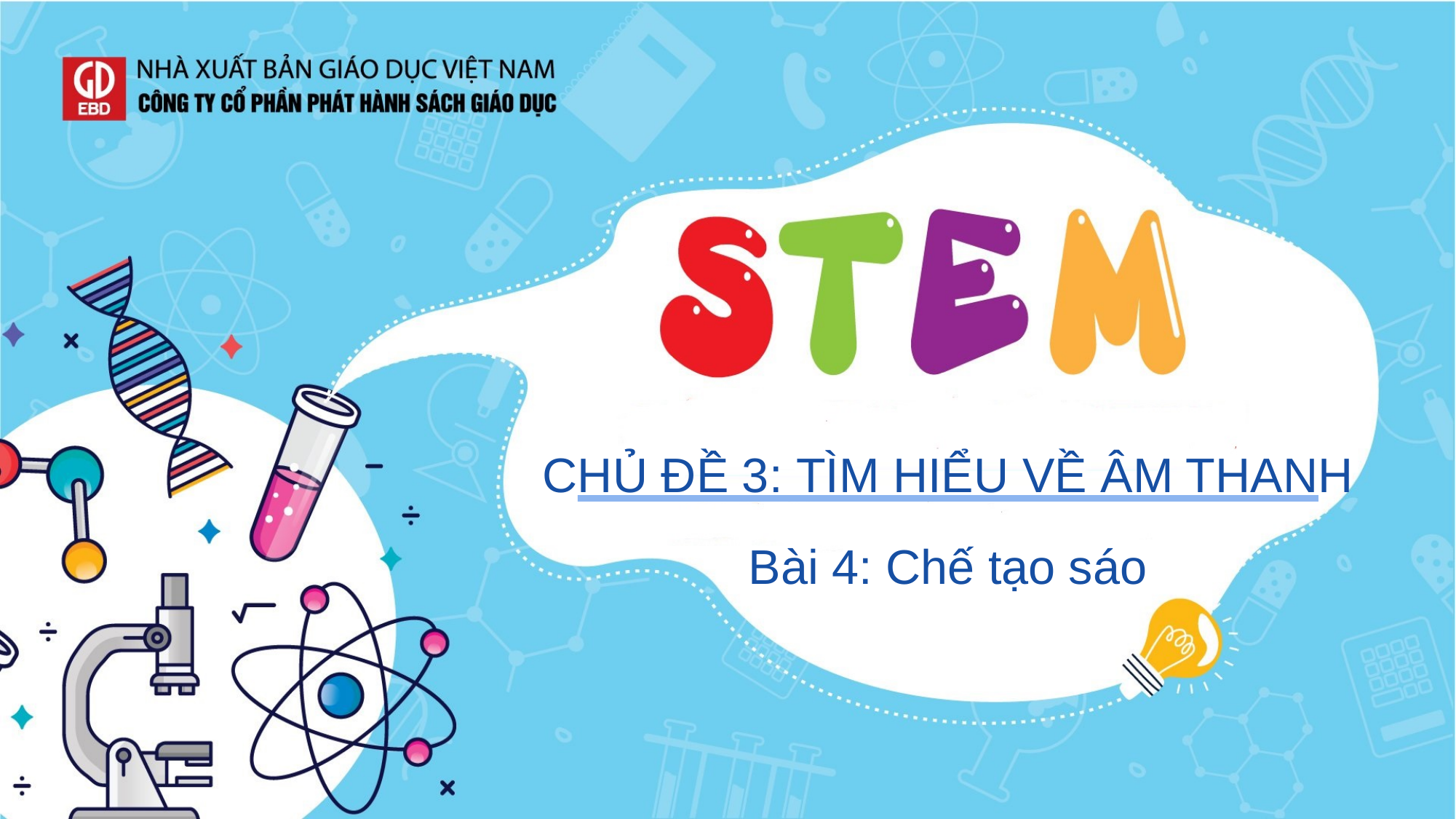

CHỦ ĐỀ 3: TÌM HIỂU VỀ ÂM THANH

Bài 4: Chế tạo sáo